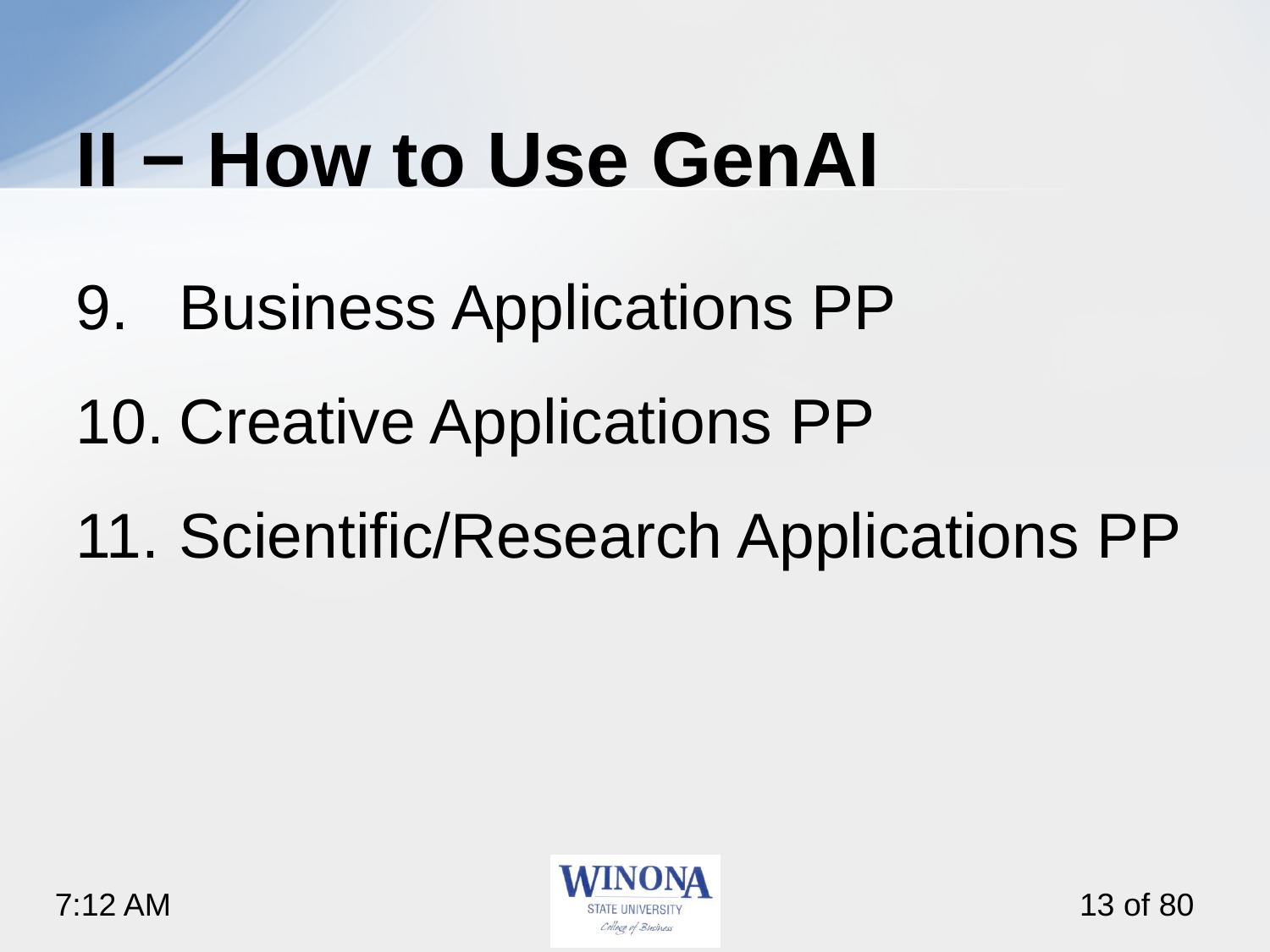

# II − How to Use GenAI
Business Applications PP
Creative Applications PP
Scientific/Research Applications PP